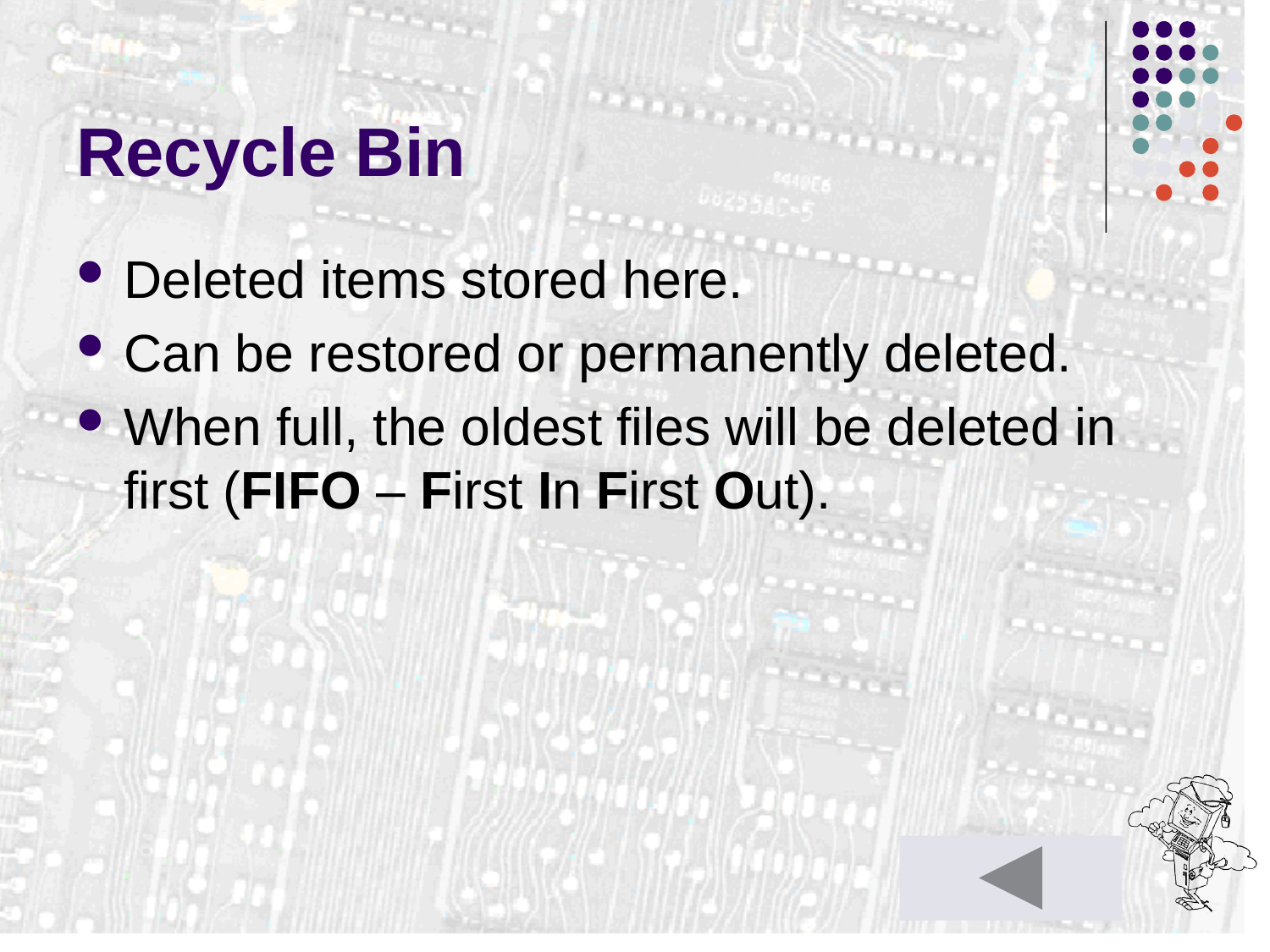

# Recycle Bin
Deleted items stored here.
Can be restored or permanently deleted.
When full, the oldest files will be deleted in  first (FIFO – First In First Out).